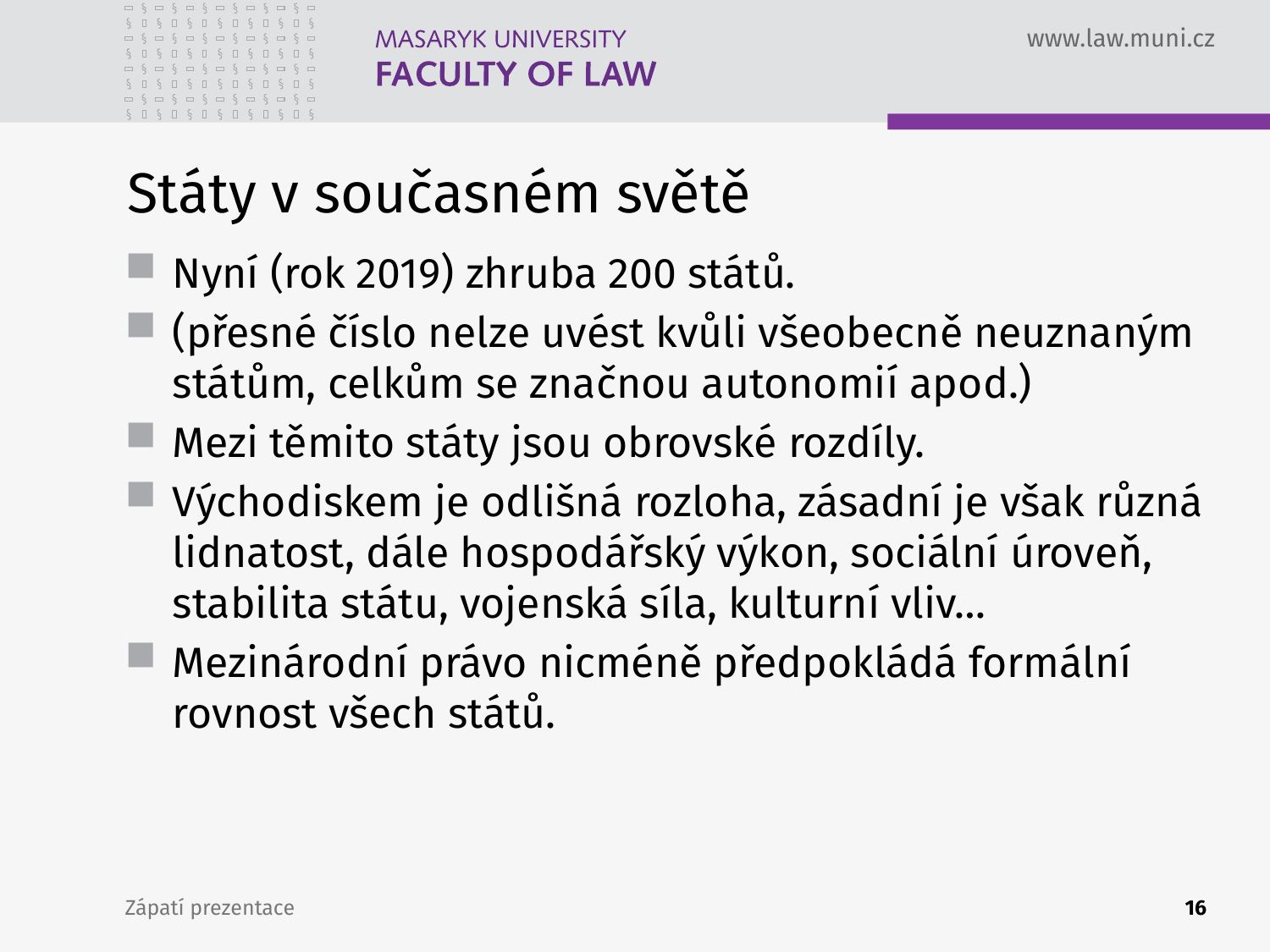

# Státy v současném světě
Nyní (rok 2019) zhruba 200 států.
(přesné číslo nelze uvést kvůli všeobecně neuznaným státům, celkům se značnou autonomií apod.)
Mezi těmito státy jsou obrovské rozdíly.
Východiskem je odlišná rozloha, zásadní je však různá lidnatost, dále hospodářský výkon, sociální úroveň, stabilita státu, vojenská síla, kulturní vliv…
Mezinárodní právo nicméně předpokládá formální rovnost všech států.
Zápatí prezentace
16